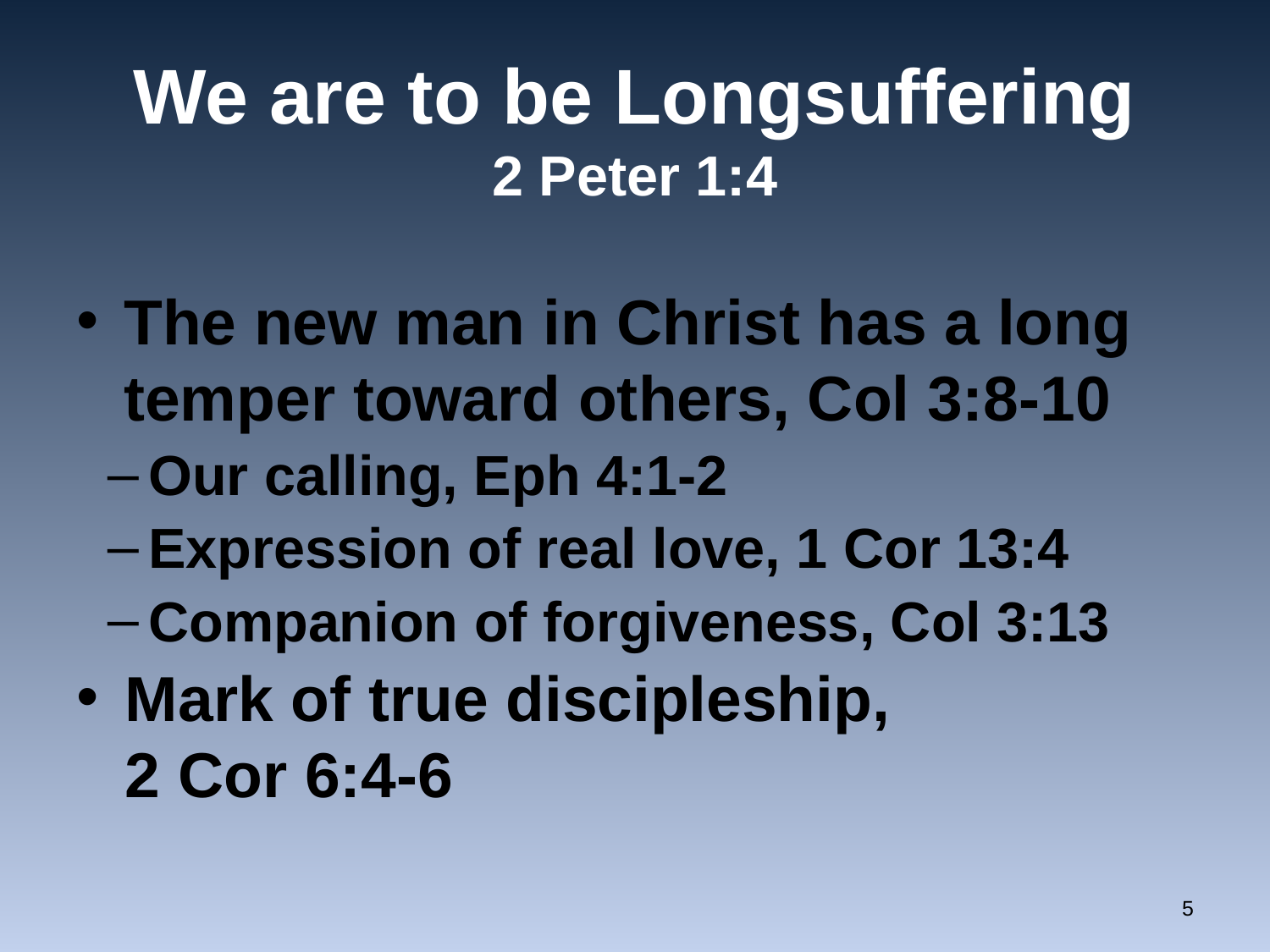

# We are to be Longsuffering 2 Peter 1:4
The new man in Christ has a long temper toward others, Col 3:8-10
Our calling, Eph 4:1-2
Expression of real love, 1 Cor 13:4
Companion of forgiveness, Col 3:13
Mark of true discipleship,                2 Cor 6:4-6
5